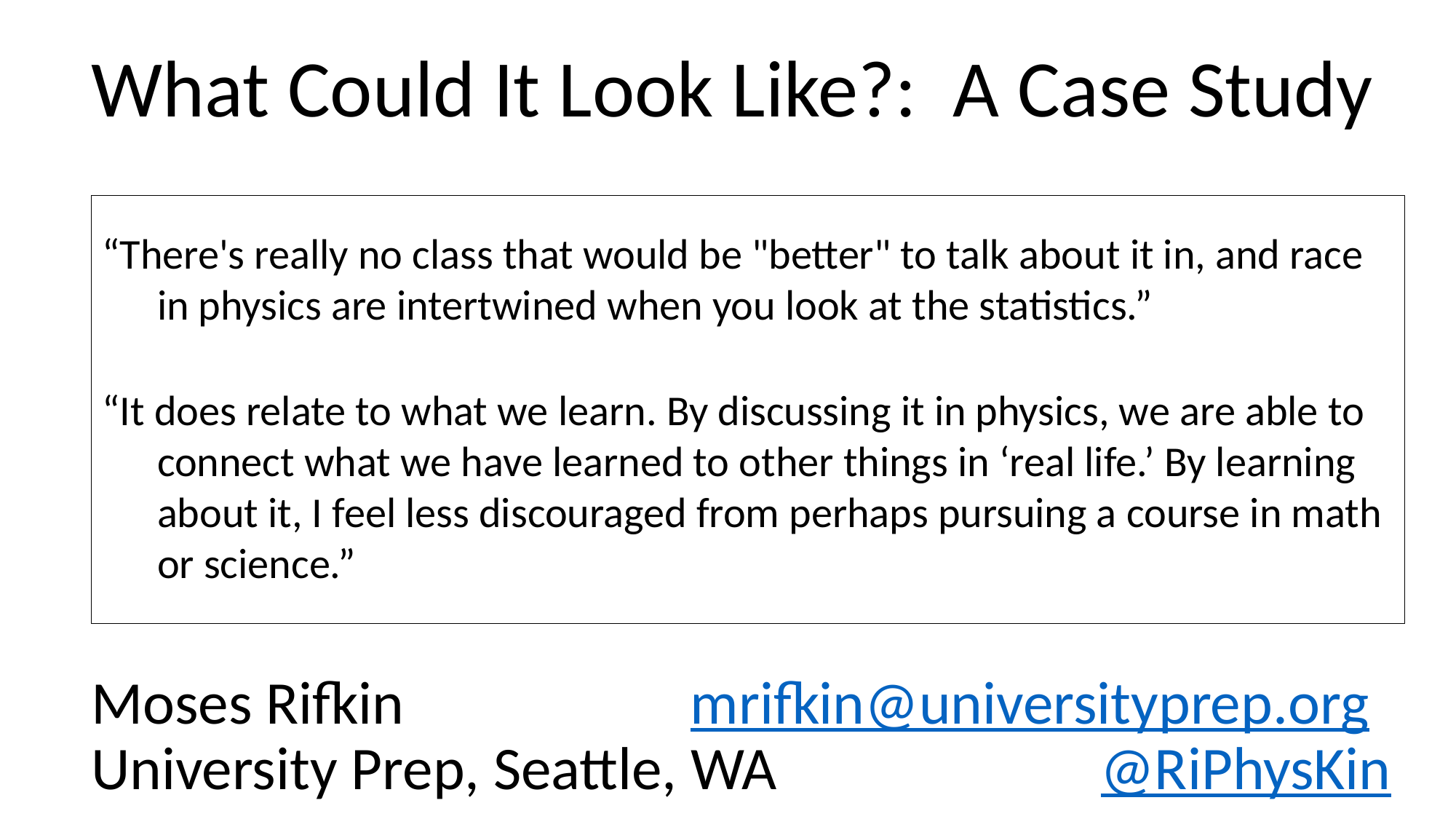

# What Could It Look Like?:  A Case Study Moses Rifkin                     mrifkin@universityprep.org University Prep, Seattle, WA   			  @RiPhysKin

“There's really no class that would be "better" to talk about it in, and race in physics are intertwined when you look at the statistics.”

“It does relate to what we learn. By discussing it in physics, we are able to connect what we have learned to other things in ‘real life.’ By learning about it, I feel less discouraged from perhaps pursuing a course in math or science.”